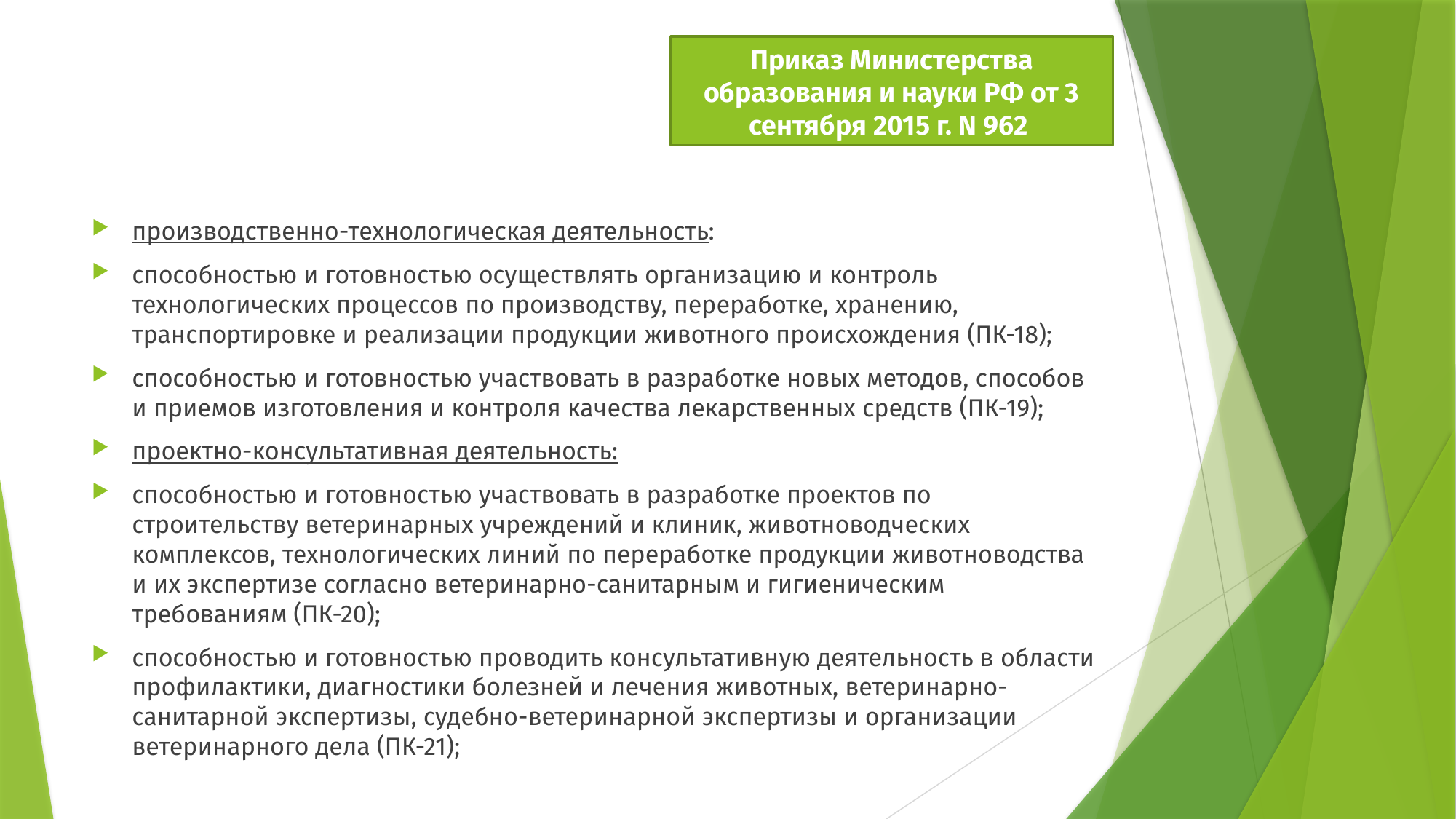

Приказ Министерства образования и науки РФ от 3 сентября 2015 г. N 962
#

производственно-технологическая деятельность:
способностью и готовностью осуществлять организацию и контроль технологических процессов по производству, переработке, хранению, транспортировке и реализации продукции животного происхождения (ПК-18);
способностью и готовностью участвовать в разработке новых методов, способов и приемов изготовления и контроля качества лекарственных средств (ПК-19);
проектно-консультативная деятельность:
способностью и готовностью участвовать в разработке проектов по строительству ветеринарных учреждений и клиник, животноводческих комплексов, технологических линий по переработке продукции животноводства и их экспертизе согласно ветеринарно-санитарным и гигиеническим требованиям (ПК-20);
способностью и готовностью проводить консультативную деятельность в области профилактики, диагностики болезней и лечения животных, ветеринарно-санитарной экспертизы, судебно-ветеринарной экспертизы и организации ветеринарного дела (ПК-21);